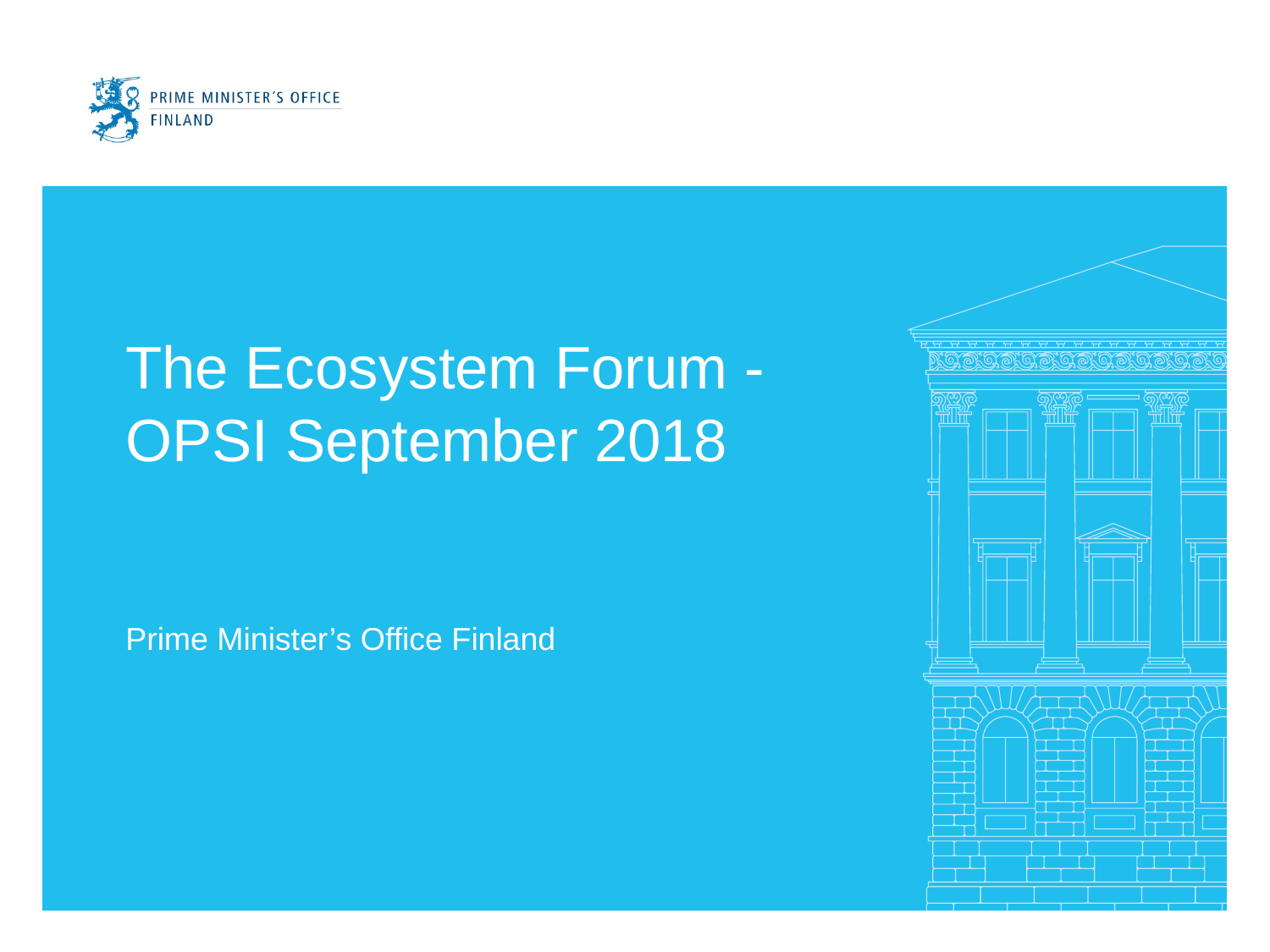

# The Ecosystem Forum - OPSI September 2018
Prime Minister’s Office Finland